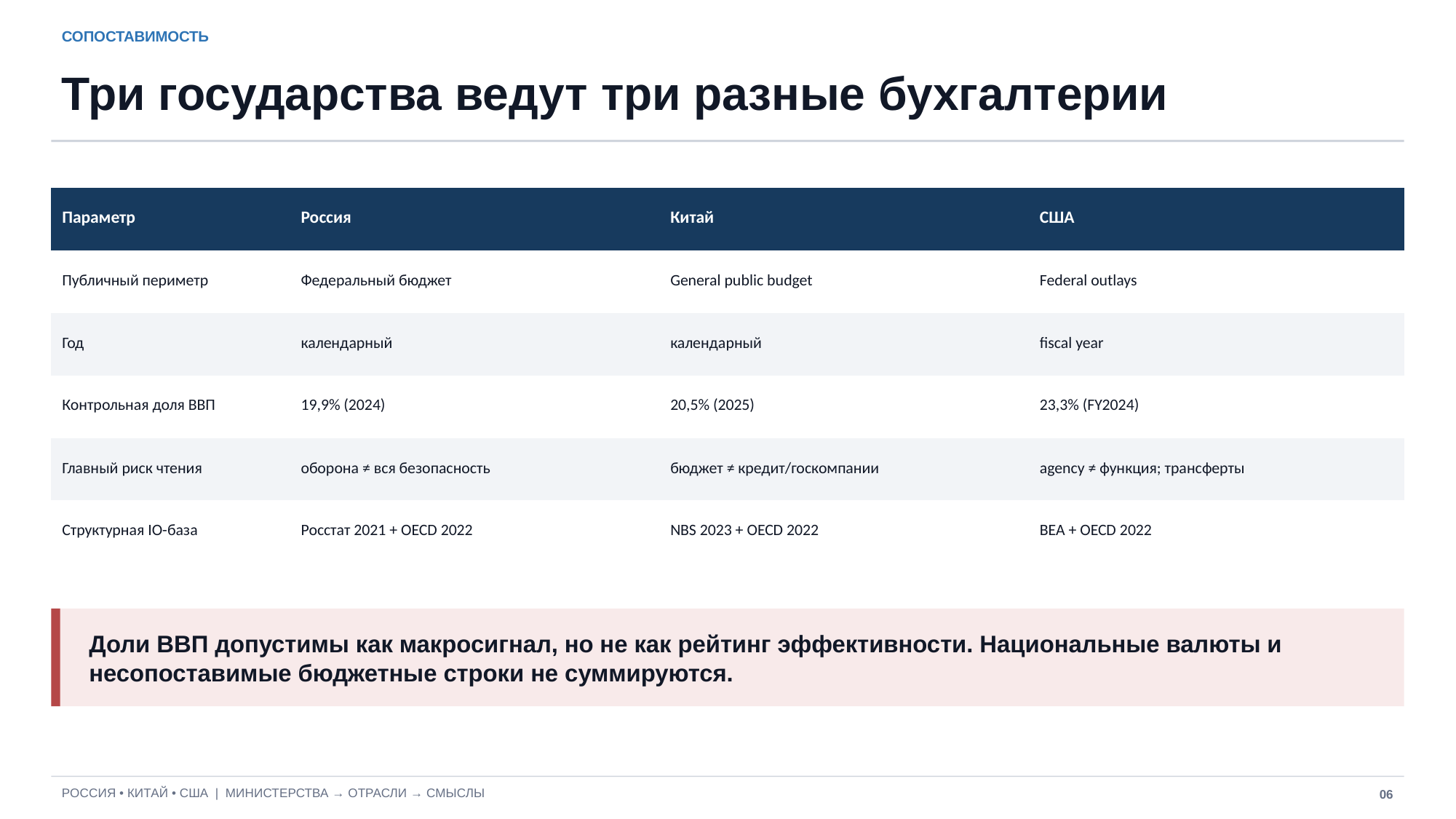

СОПОСТАВИМОСТЬ
Три государства ведут три разные бухгалтерии

| Параметр | Россия | Китай | США |
| --- | --- | --- | --- |
| Публичный периметр | Федеральный бюджет | General public budget | Federal outlays |
| Год | календарный | календарный | fiscal year |
| Контрольная доля ВВП | 19,9% (2024) | 20,5% (2025) | 23,3% (FY2024) |
| Главный риск чтения | оборона ≠ вся безопасность | бюджет ≠ кредит/госкомпании | agency ≠ функция; трансферты |
| Структурная IO-база | Росстат 2021 + OECD 2022 | NBS 2023 + OECD 2022 | BEA + OECD 2022 |

Доли ВВП допустимы как макросигнал, но не как рейтинг эффективности. Национальные валюты и несопоставимые бюджетные строки не суммируются.

РОССИЯ • КИТАЙ • США  |  МИНИСТЕРСТВА → ОТРАСЛИ → СМЫСЛЫ
06